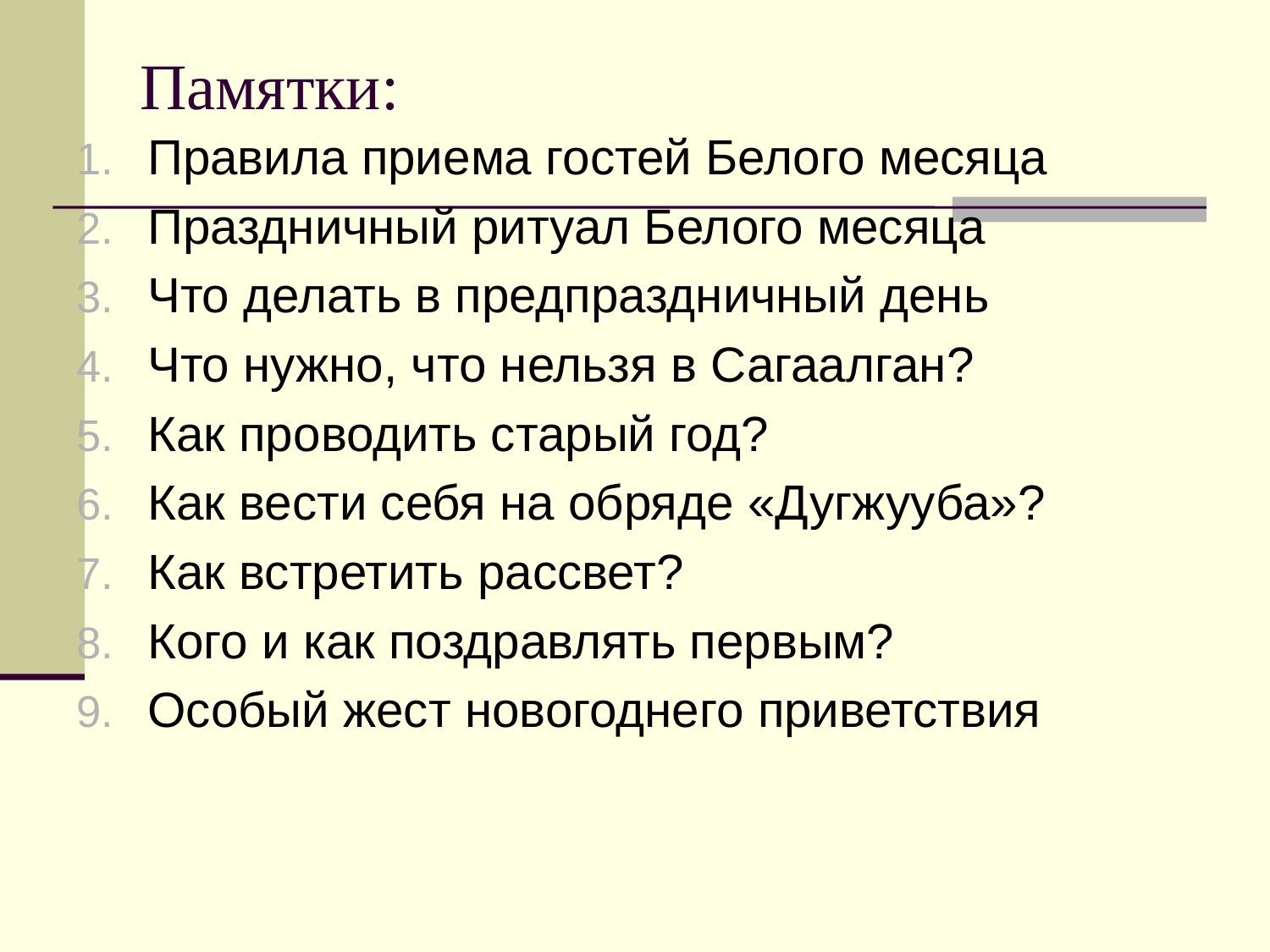

Памятки:
Правила приема гостей Белого месяца
Праздничный ритуал Белого месяца
Что делать в предпраздничный день
Что нужно, что нельзя в Сагаалган?
Как проводить старый год?
Как вести себя на обряде «Дугжууба»?
Как встретить рассвет?
Кого и как поздравлять первым?
Особый жест новогоднего приветствия